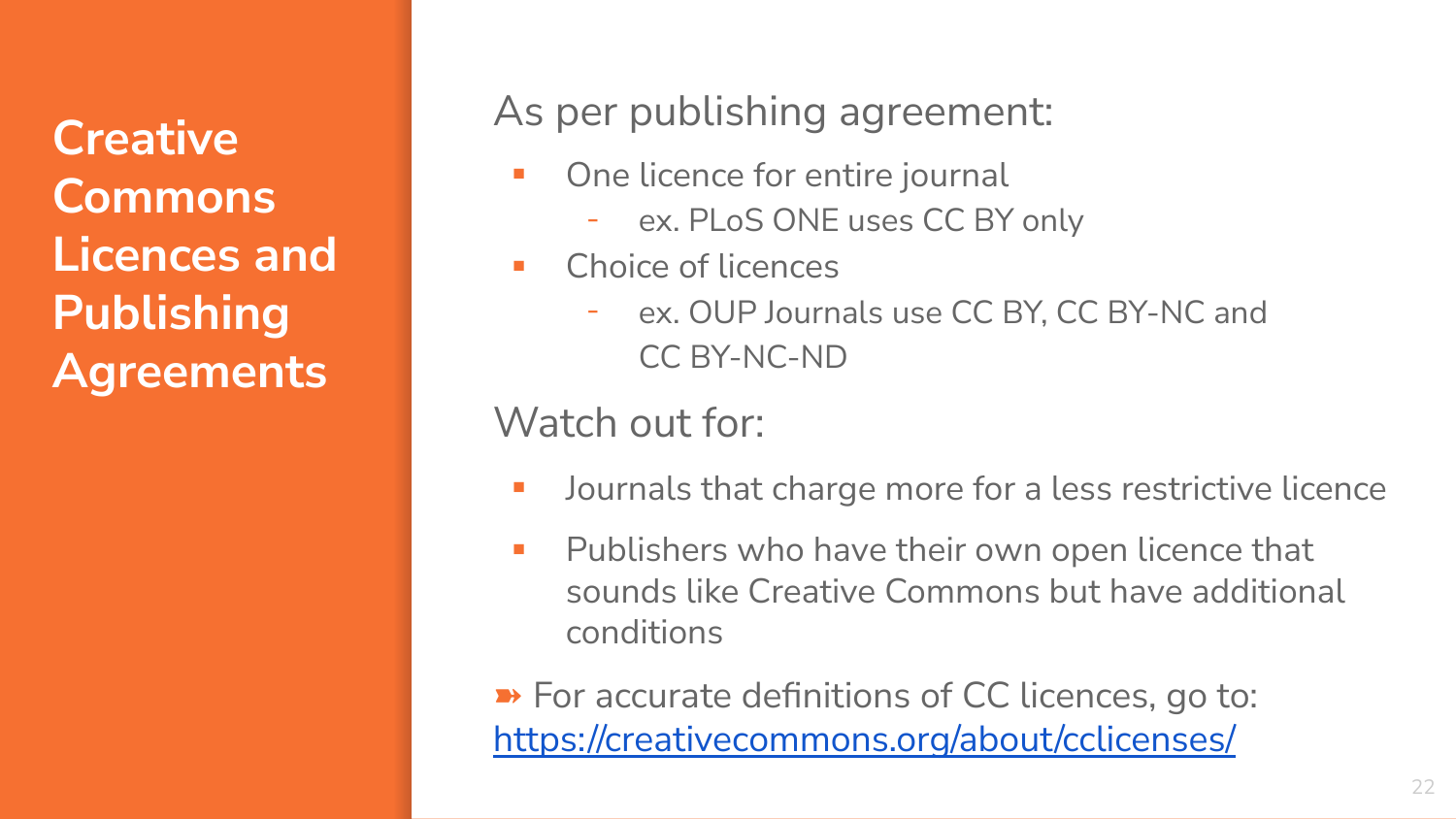

As per publishing agreement:
One licence for entire journal
ex. PLoS ONE uses CC BY only
Choice of licences
ex. OUP Journals use CC BY, CC BY-NC and          CC BY-NC-ND
Watch out for:
Journals that charge more for a less restrictive licence
Publishers who have their own open licence that sounds like Creative Commons but have additional conditions
➽ For accurate definitions of CC licences, go to: https://creativecommons.org/about/cclicenses/
# Creative Commons Licences and Publishing Agreements
22